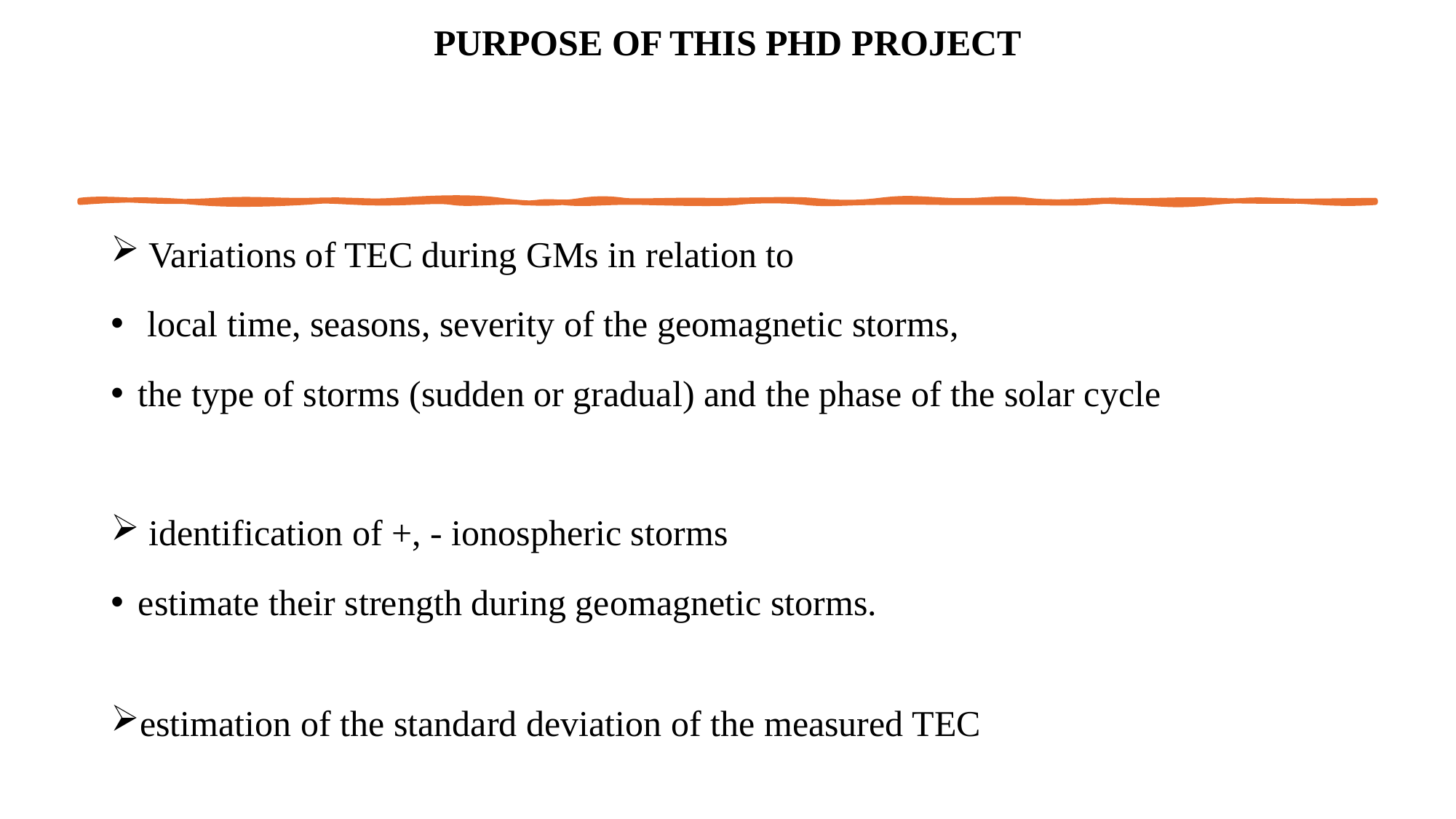

# PURPOSE OF THIS PHD PROJECT

 Variations of TEC during GMs in relation to
 local time, seasons, severity of the geomagnetic storms,
the type of storms (sudden or gradual) and the phase of the solar cycle

 identification of +, - ionospheric storms
estimate their strength during geomagnetic storms.

estimation of the standard deviation of the measured TEC